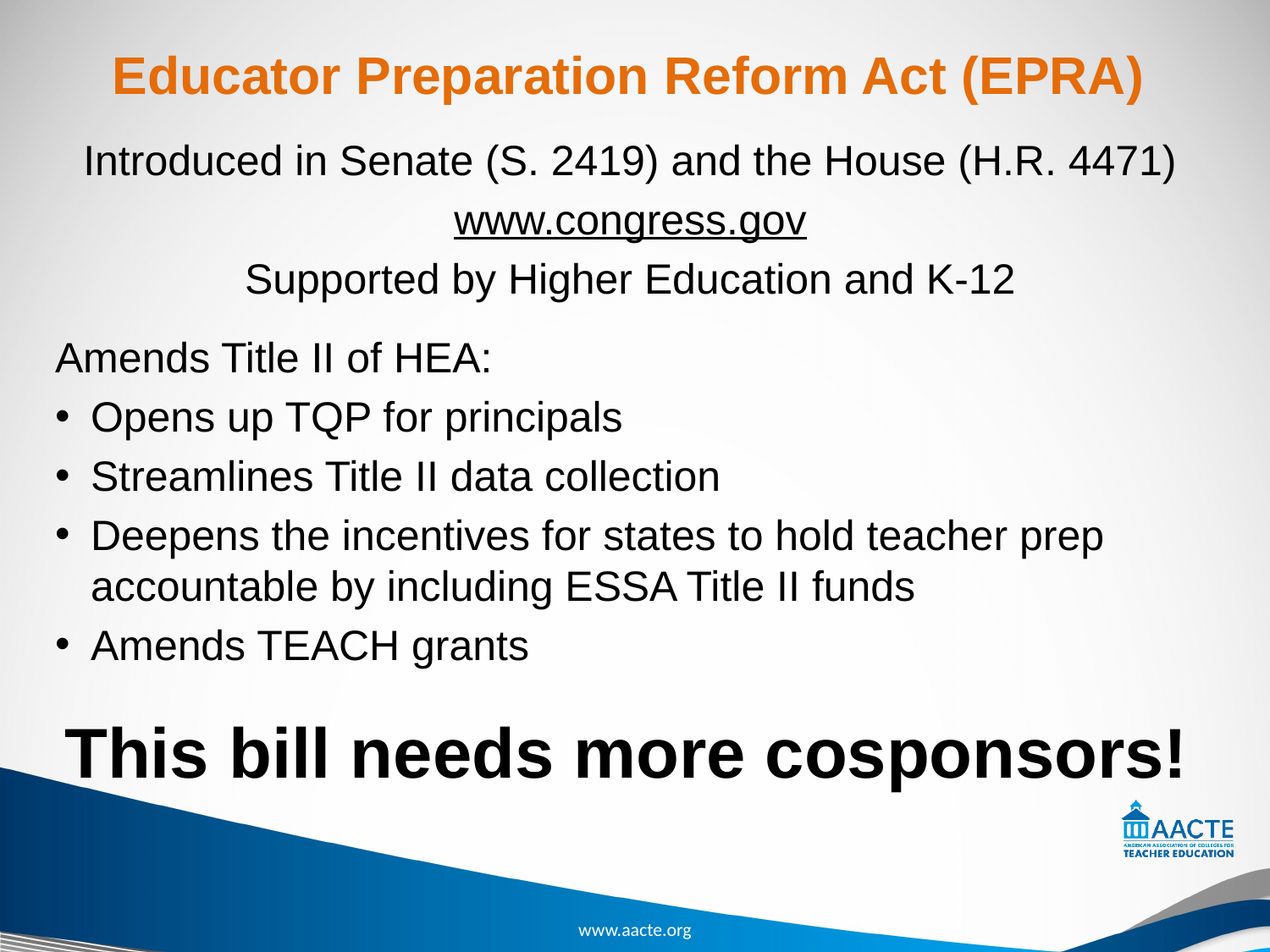

# Educator Preparation Reform Act (EPRA)
Introduced in Senate (S. 2419) and the House (H.R. 4471)
www.congress.gov
Supported by Higher Education and K-12

Amends Title II of HEA:
Opens up TQP for principals
Streamlines Title II data collection
Deepens the incentives for states to hold teacher prep accountable by including ESSA Title II funds
Amends TEACH grants

This bill needs more cosponsors!